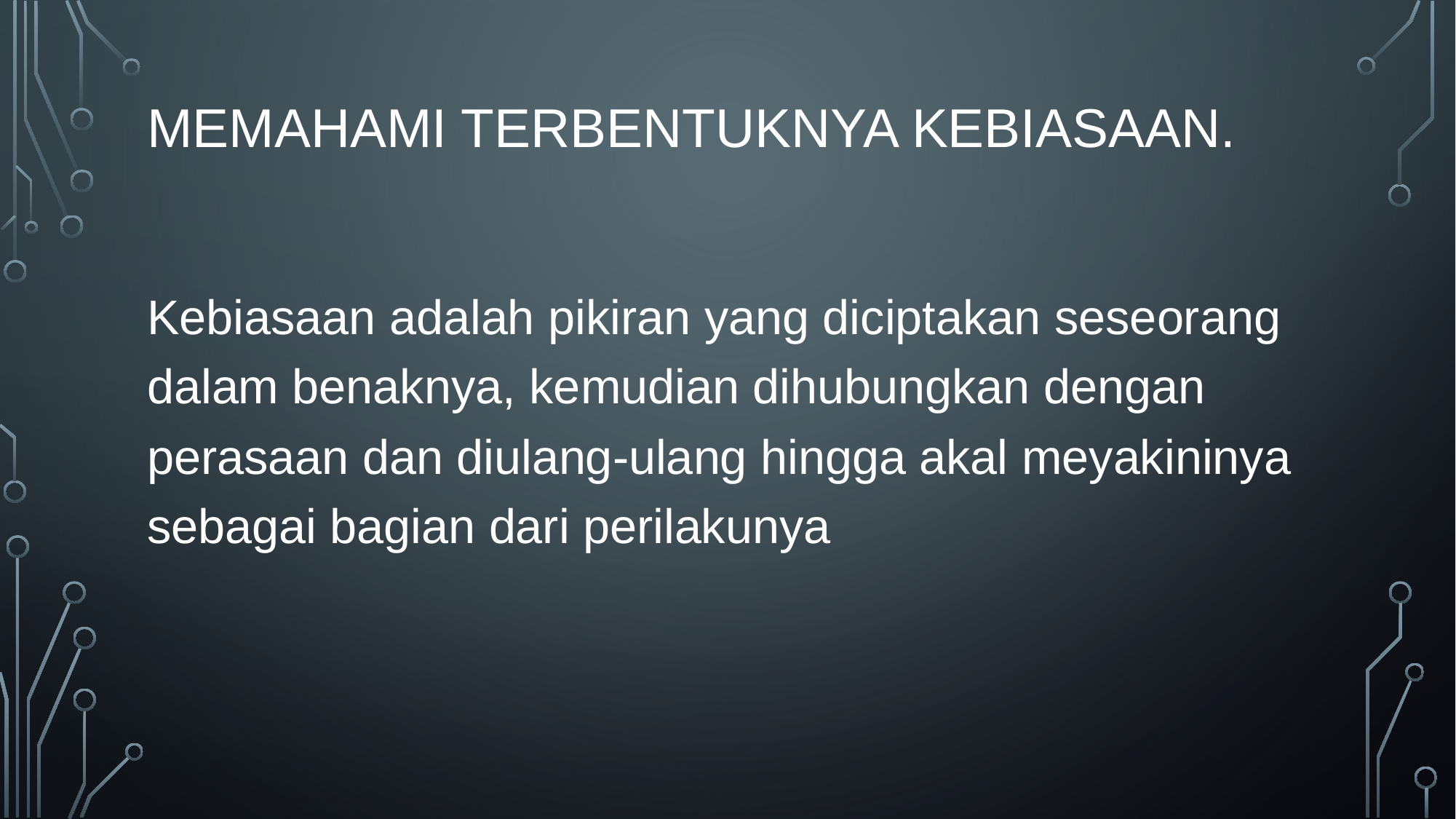

# Memahami Terbentuknya Kebiasaan.
Kebiasaan adalah pikiran yang diciptakan seseorang dalam benaknya, kemudian dihubungkan dengan perasaan dan diulang-ulang hingga akal meyakininya sebagai bagian dari perilakunya